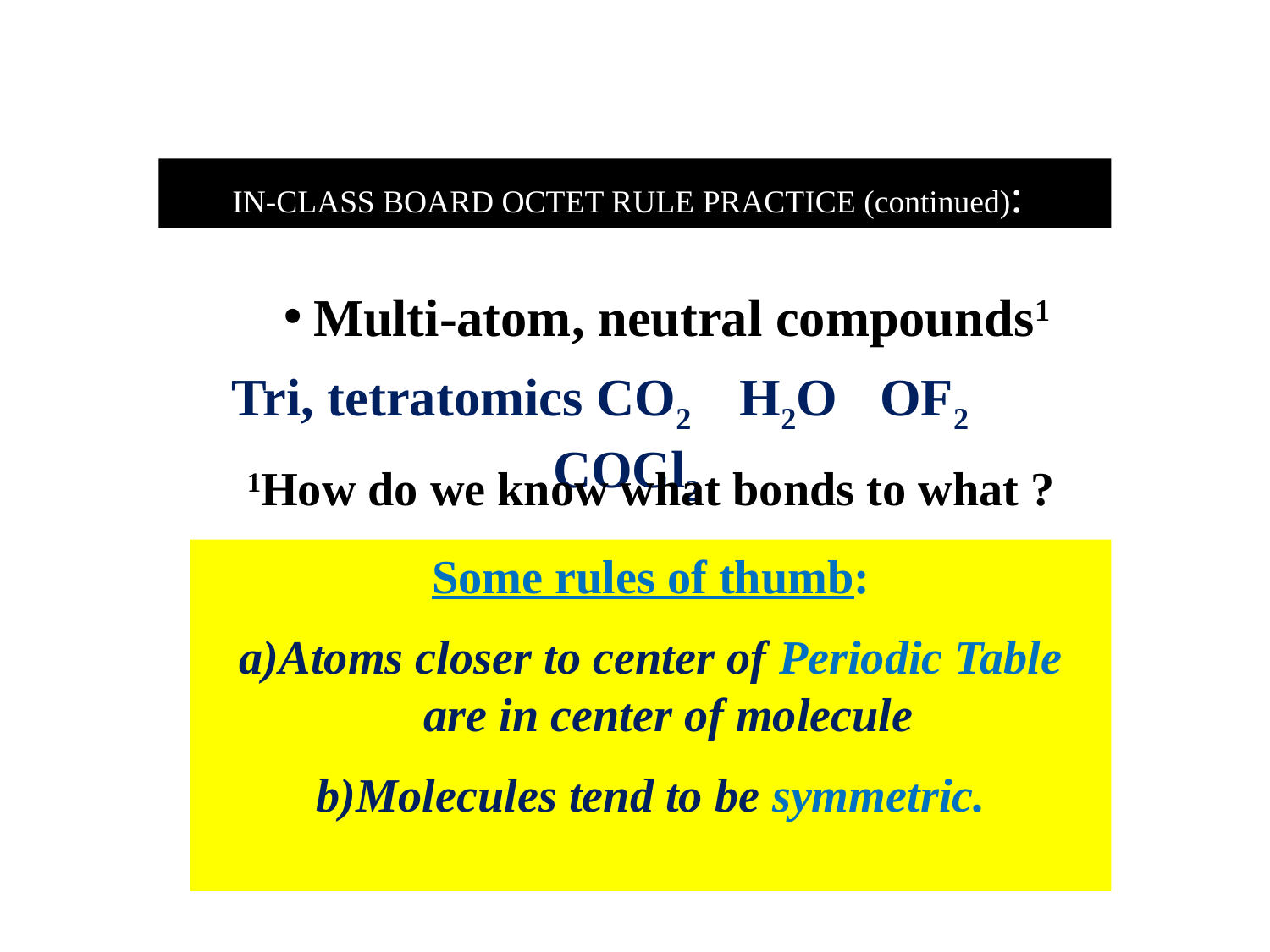

IN-CLASS BOARD OCTET RULE PRACTICE (continued)::
Multi-atom, neutral compounds1

Tri, tetratomics CO2	H2O	 OF2     COCl2

1How do we know what bonds to what ?

Some rules of thumb:
Atoms closer to center of Periodic Table are in center of molecule
Molecules tend to be symmetric.